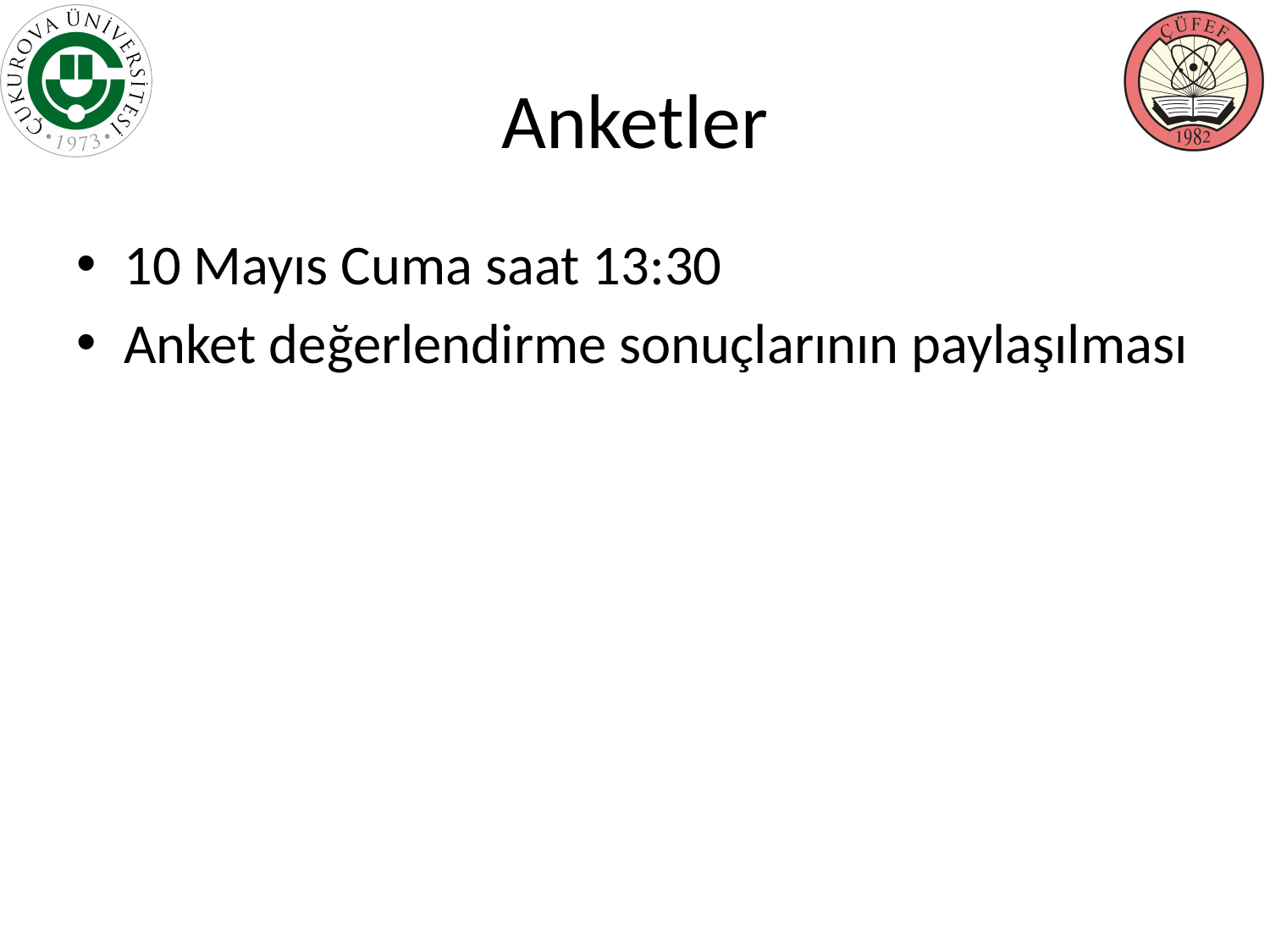

# Anketler
10 Mayıs Cuma saat 13:30
Anket değerlendirme sonuçlarının paylaşılması